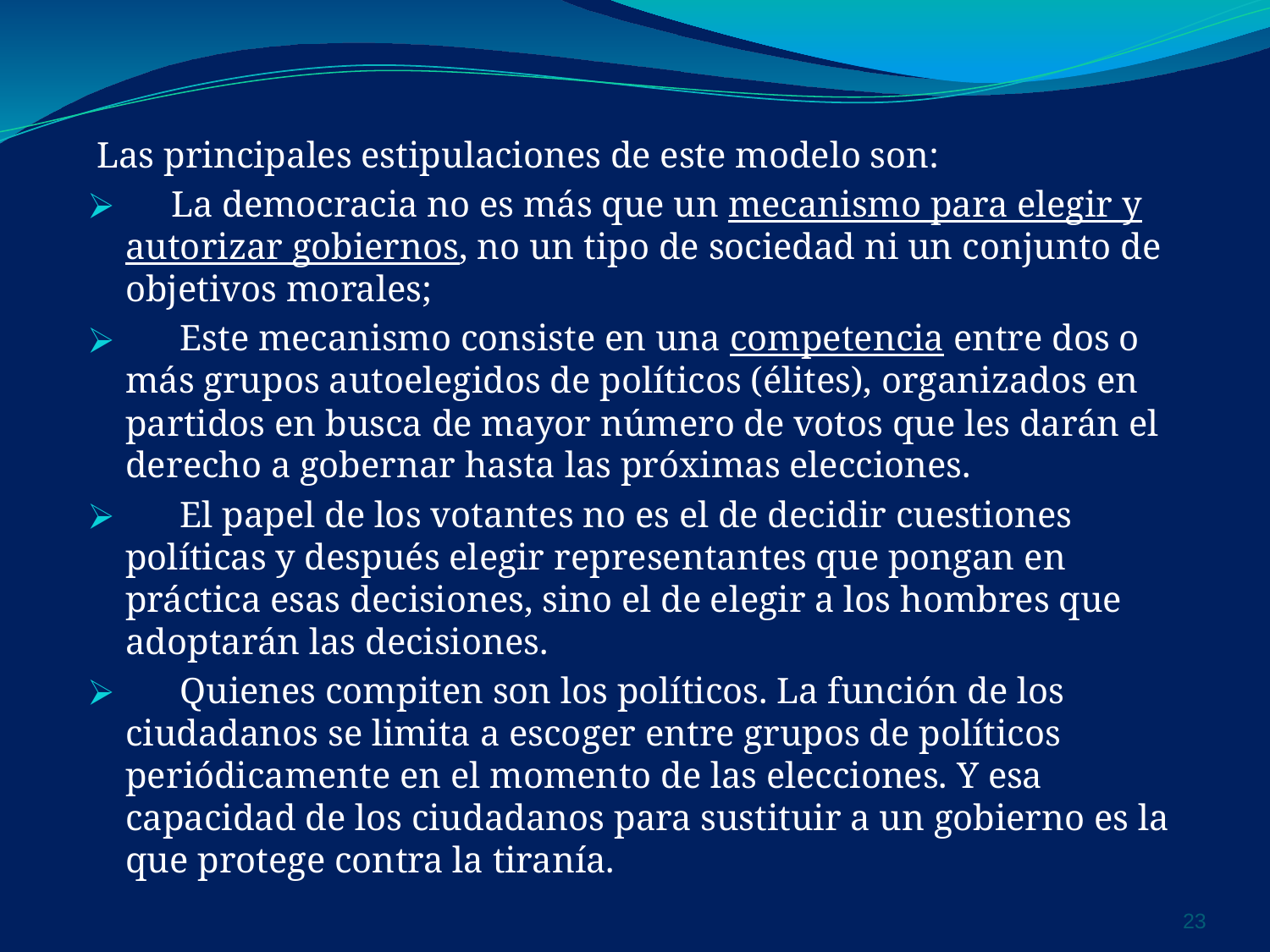

Las principales estipulaciones de este modelo son:
     La democracia no es más que un mecanismo para elegir y autorizar gobiernos, no un tipo de sociedad ni un conjunto de objetivos morales;
      Este mecanismo consiste en una competencia entre dos o más grupos autoelegidos de políticos (élites), organizados en partidos en busca de mayor número de votos que les darán el derecho a gobernar hasta las próximas elecciones.
      El papel de los votantes no es el de decidir cuestiones políticas y después elegir representantes que pongan en práctica esas decisiones, sino el de elegir a los hombres que adoptarán las decisiones.
      Quienes compiten son los políticos. La función de los ciudadanos se limita a escoger entre grupos de políticos periódicamente en el momento de las elecciones. Y esa capacidad de los ciudadanos para sustituir a un gobierno es la que protege contra la tiranía.

23